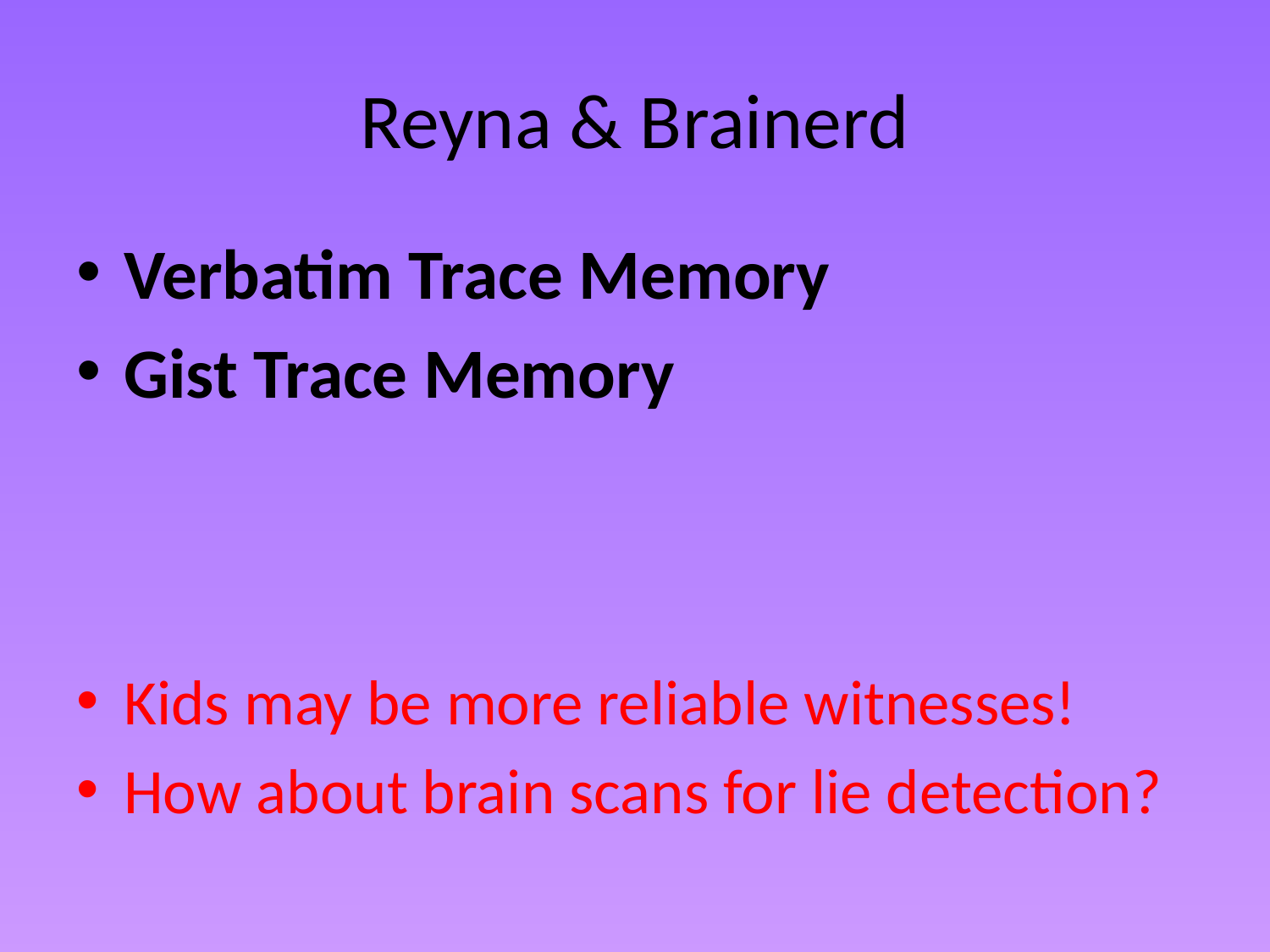

# Reyna & Brainerd
Verbatim Trace Memory
Gist Trace Memory

Kids may be more reliable witnesses!
How about brain scans for lie detection?